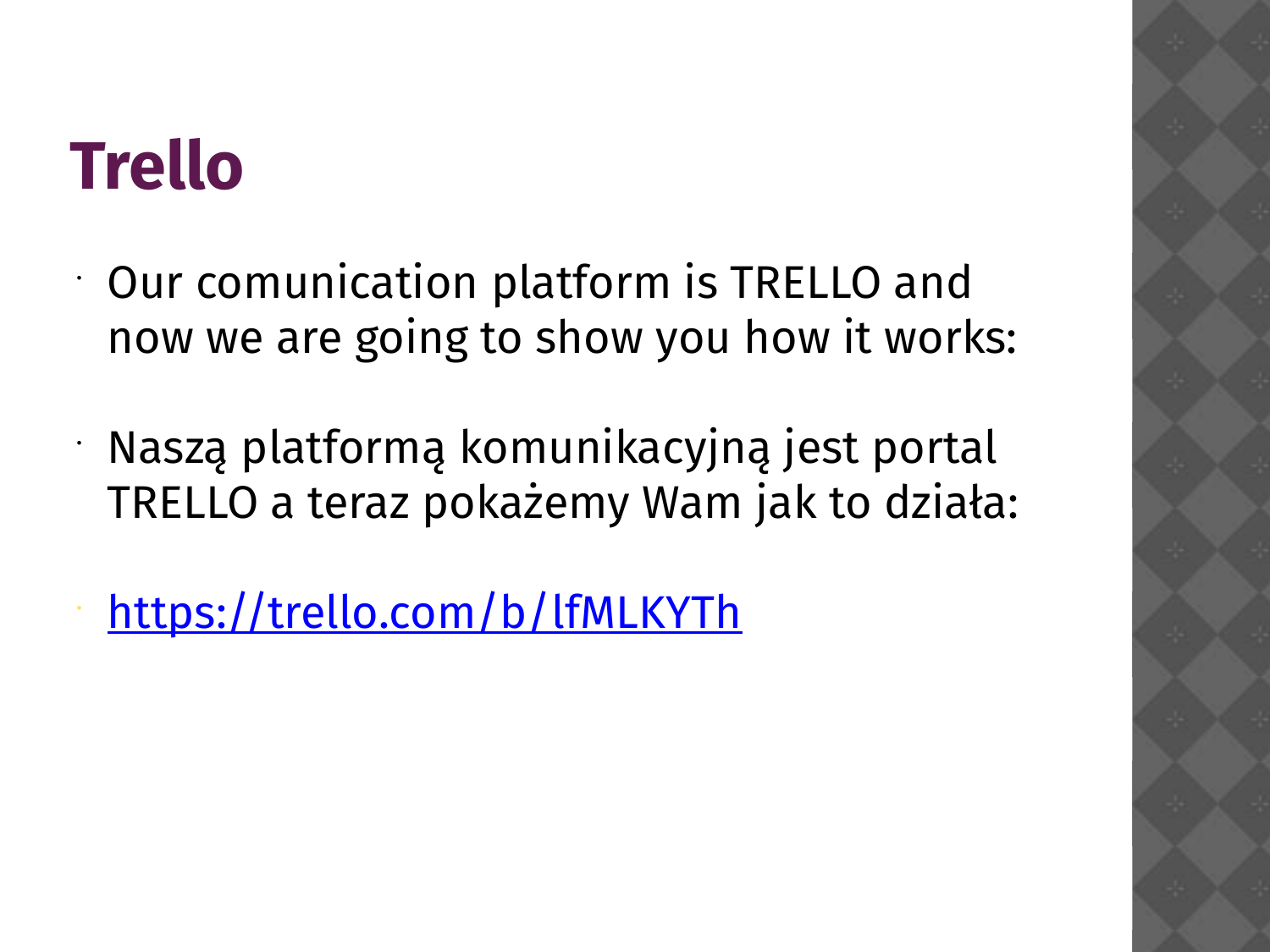

Trello
Our comunication platform is TRELLO and now we are going to show you how it works:

Naszą platformą komunikacyjną jest portal TRELLO a teraz pokażemy Wam jak to działa:

https://trello.com/b/lfMLKYTh